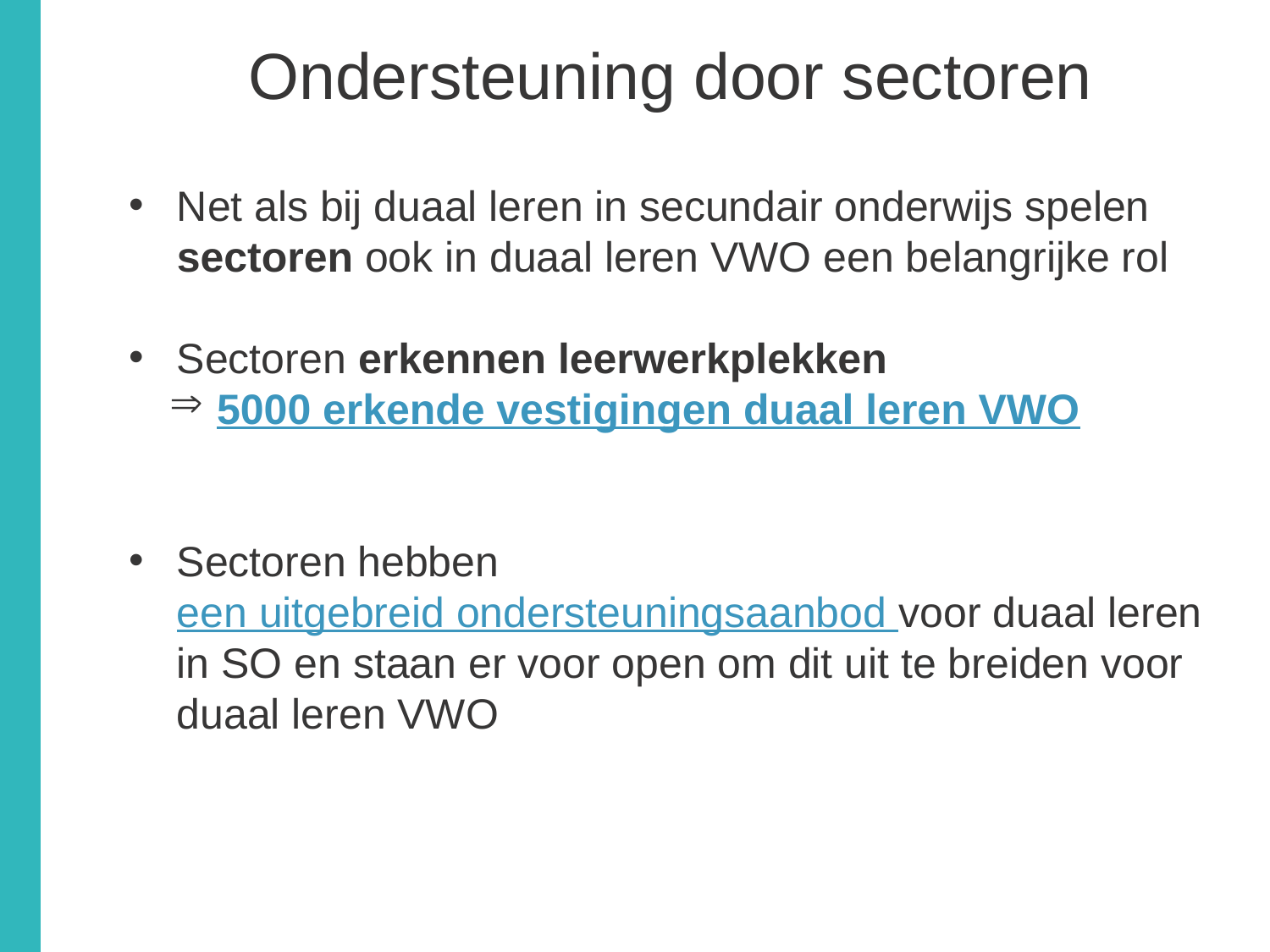

# Ondersteuning door sectoren
Net als bij duaal leren in secundair onderwijs spelen sectoren ook in duaal leren VWO een belangrijke rol

Sectoren erkennen leerwerkplekken
5000 erkende vestigingen duaal leren VWO

Sectoren hebben een uitgebreid ondersteuningsaanbod voor duaal leren in SO en staan er voor open om dit uit te breiden voor duaal leren VWO